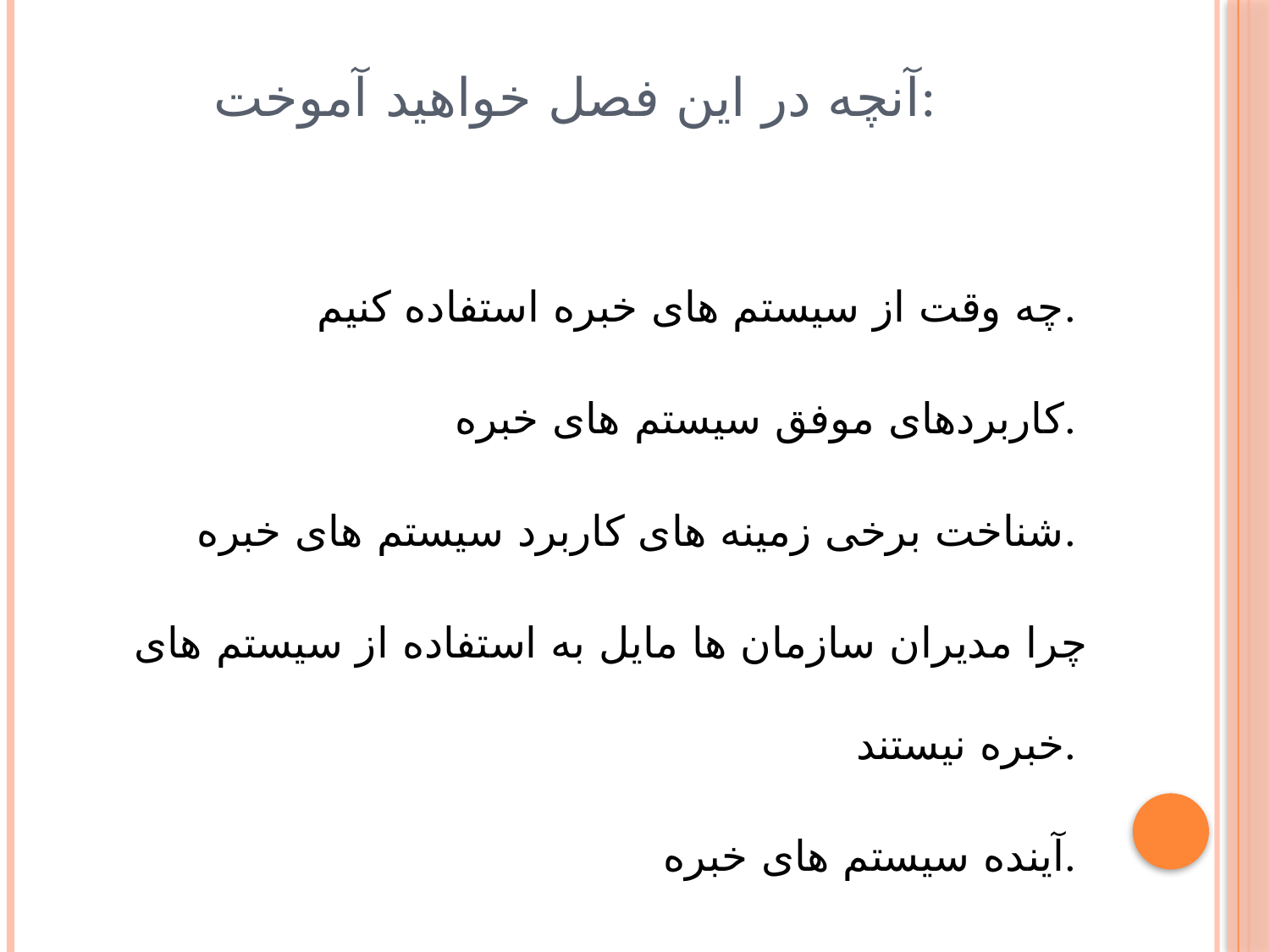

# آنچه در این فصل خواهید آموخت:
چه وقت از سیستم های خبره استفاده کنیم.
کاربردهای موفق سیستم های خبره.
شناخت برخی زمینه های کاربرد سیستم های خبره.
چرا مدیران سازمان ها مایل به استفاده از سیستم های خبره نیستند.
آینده سیستم های خبره.